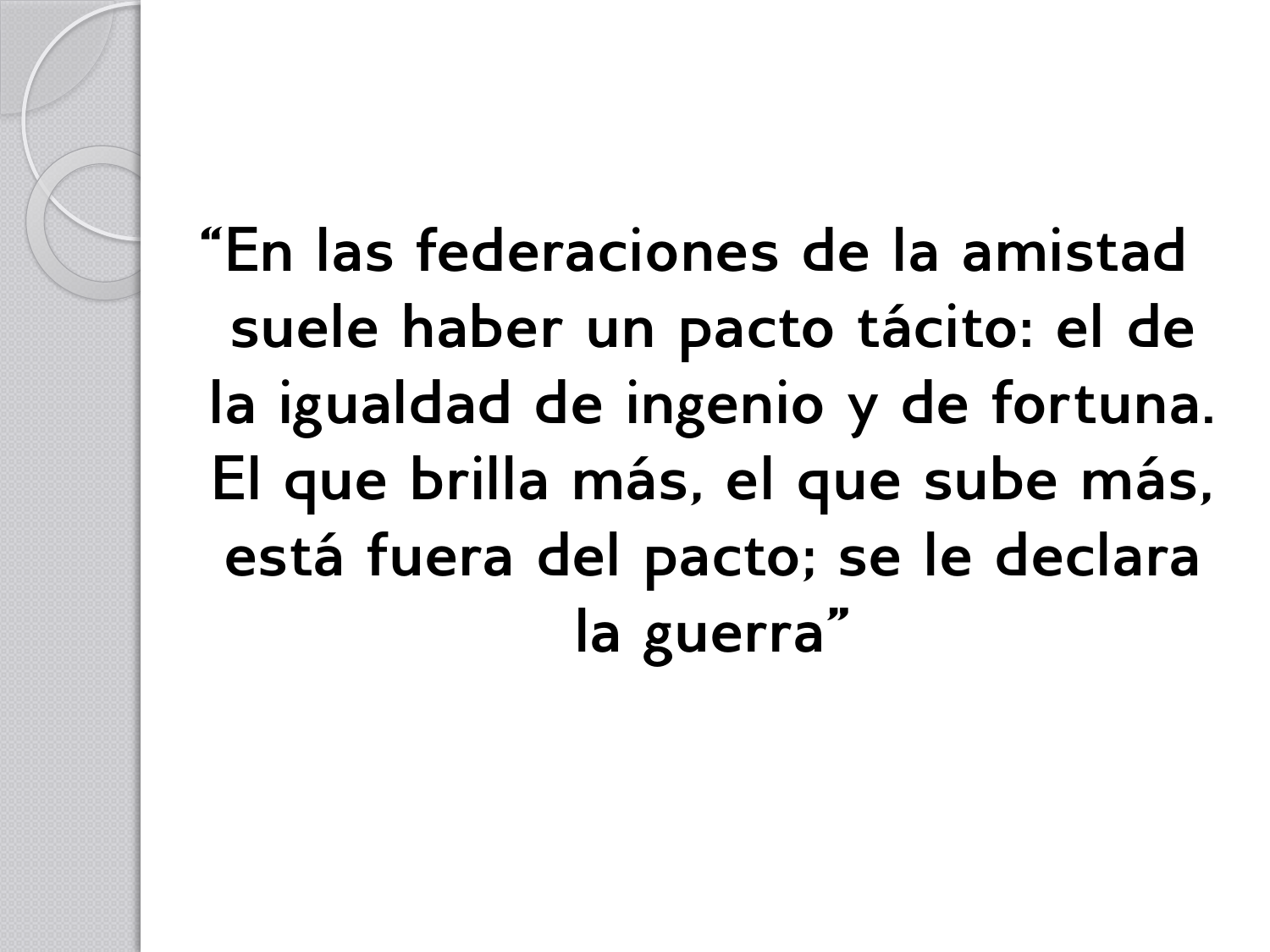

“En las federaciones de la amistad suele haber un pacto tácito: el de la igualdad de ingenio y de fortuna. El que brilla más, el que sube más, está fuera del pacto; se le declara la guerra”